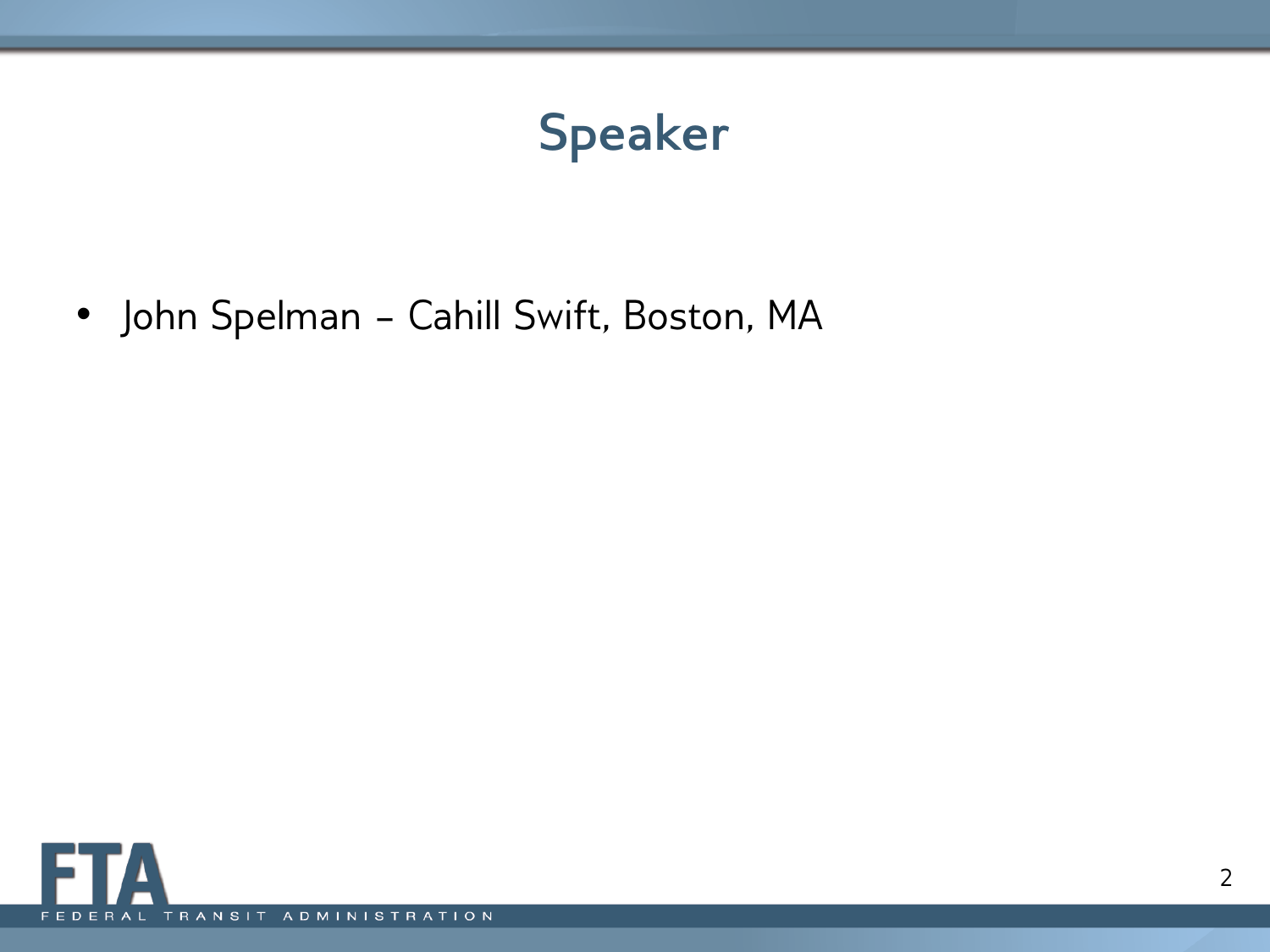

# Speaker

John Spelman – Cahill Swift, Boston, MA